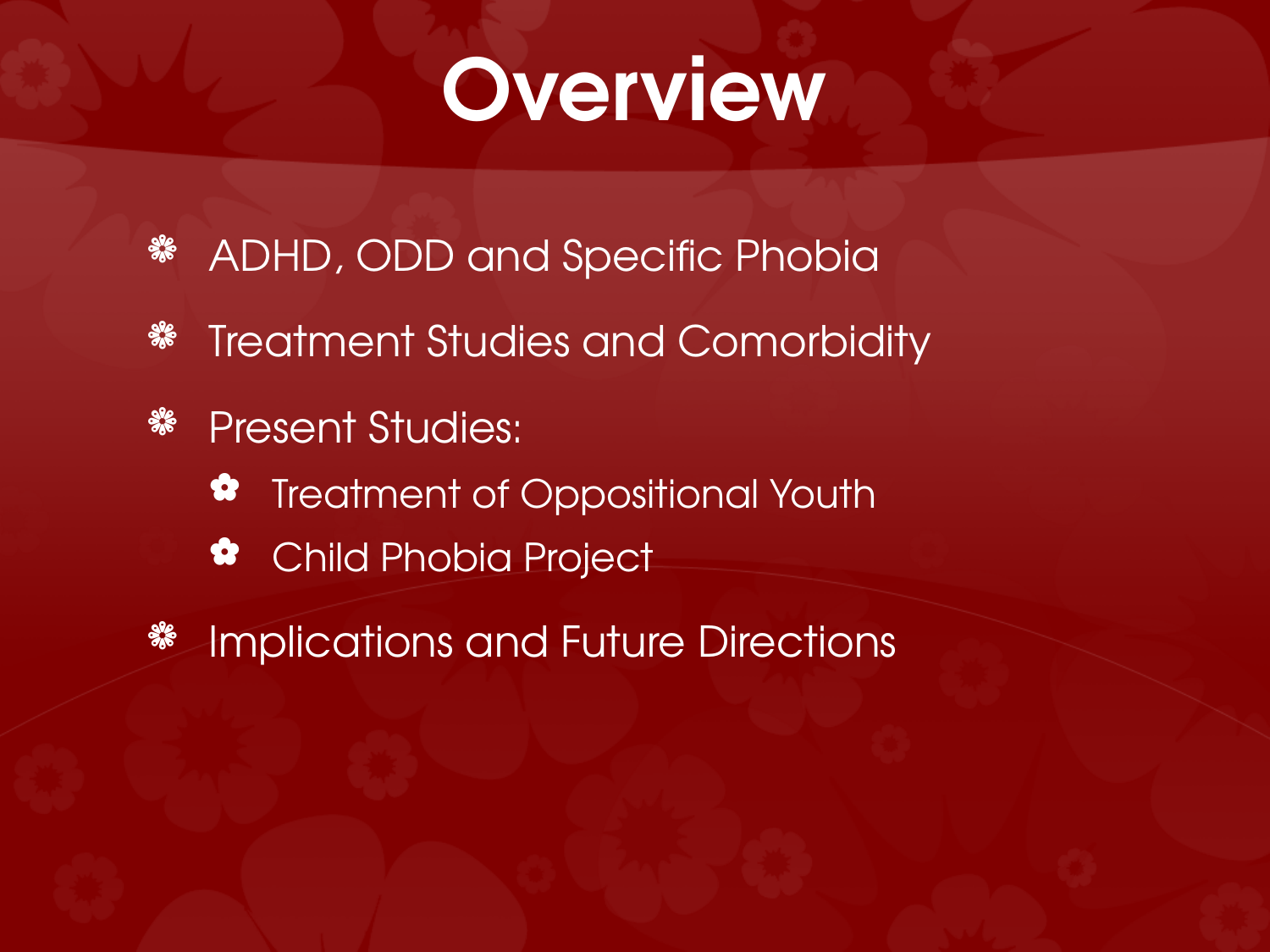

# Overview
ADHD, ODD and Specific Phobia
Treatment Studies and Comorbidity
Present Studies:
Treatment of Oppositional Youth
Child Phobia Project
Implications and Future Directions